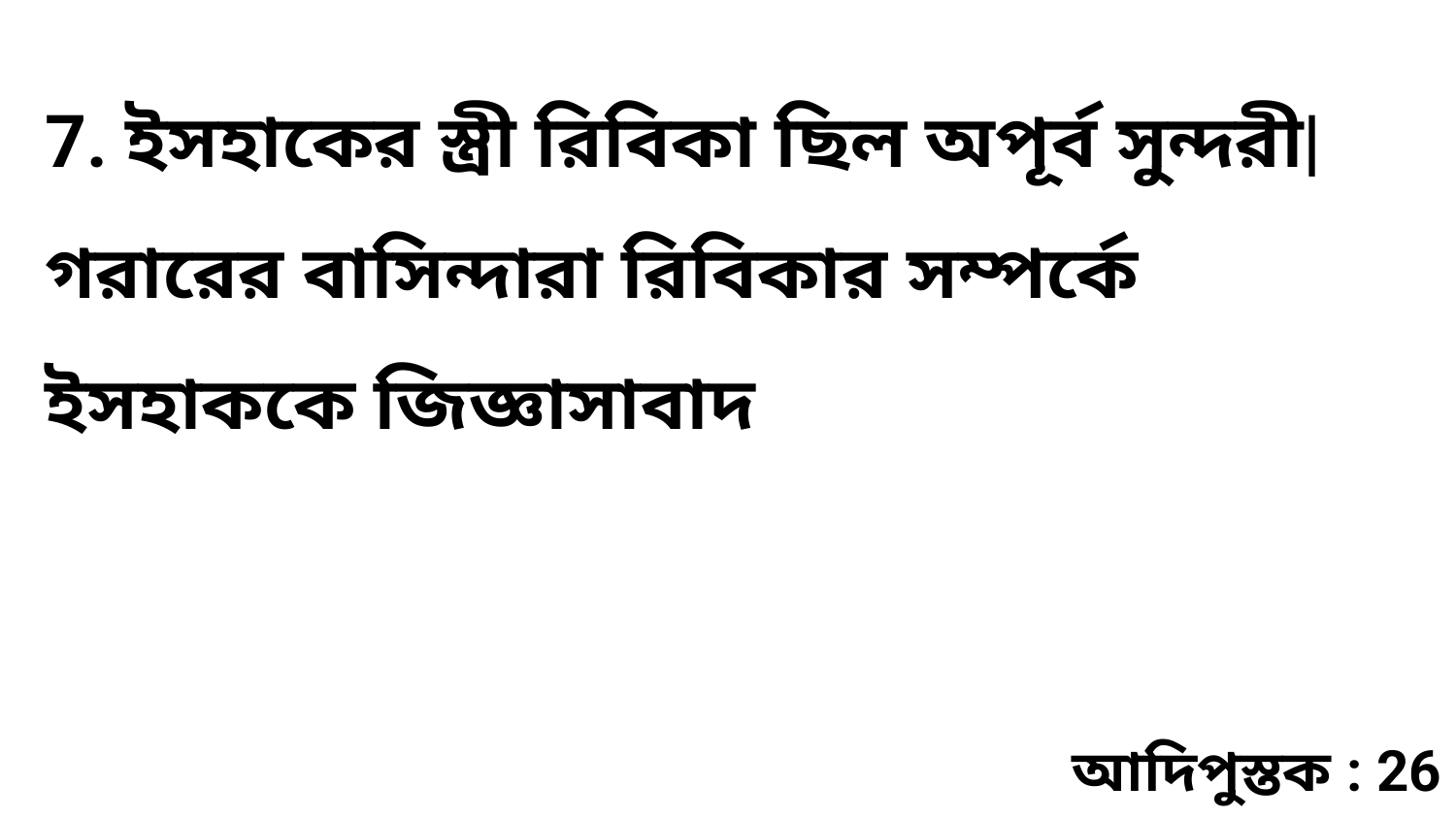

7. ইসহাকের স্ত্রী রিবিকা ছিল অপূর্ব সুন্দরী| গরারের বাসিন্দারা রিবিকার সম্পর্কে ইসহাককে জিজ্ঞাসাবাদ
আদিপুস্তক : 26